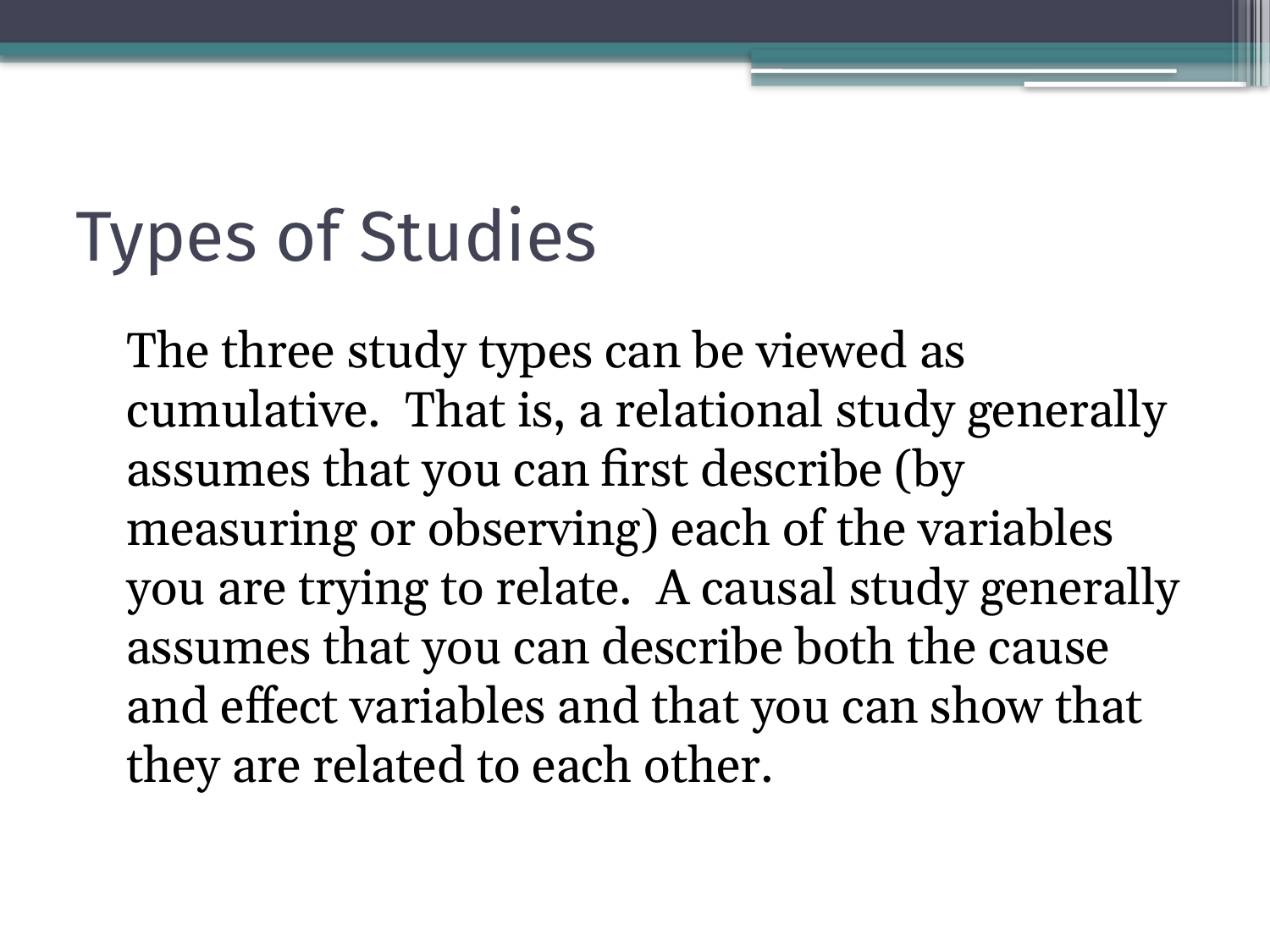

# Types of Studies
	The three study types can be viewed as cumulative.  That is, a relational study generally assumes that you can first describe (by measuring or observing) each of the variables you are trying to relate.  A causal study generally assumes that you can describe both the cause and effect variables and that you can show that they are related to each other.